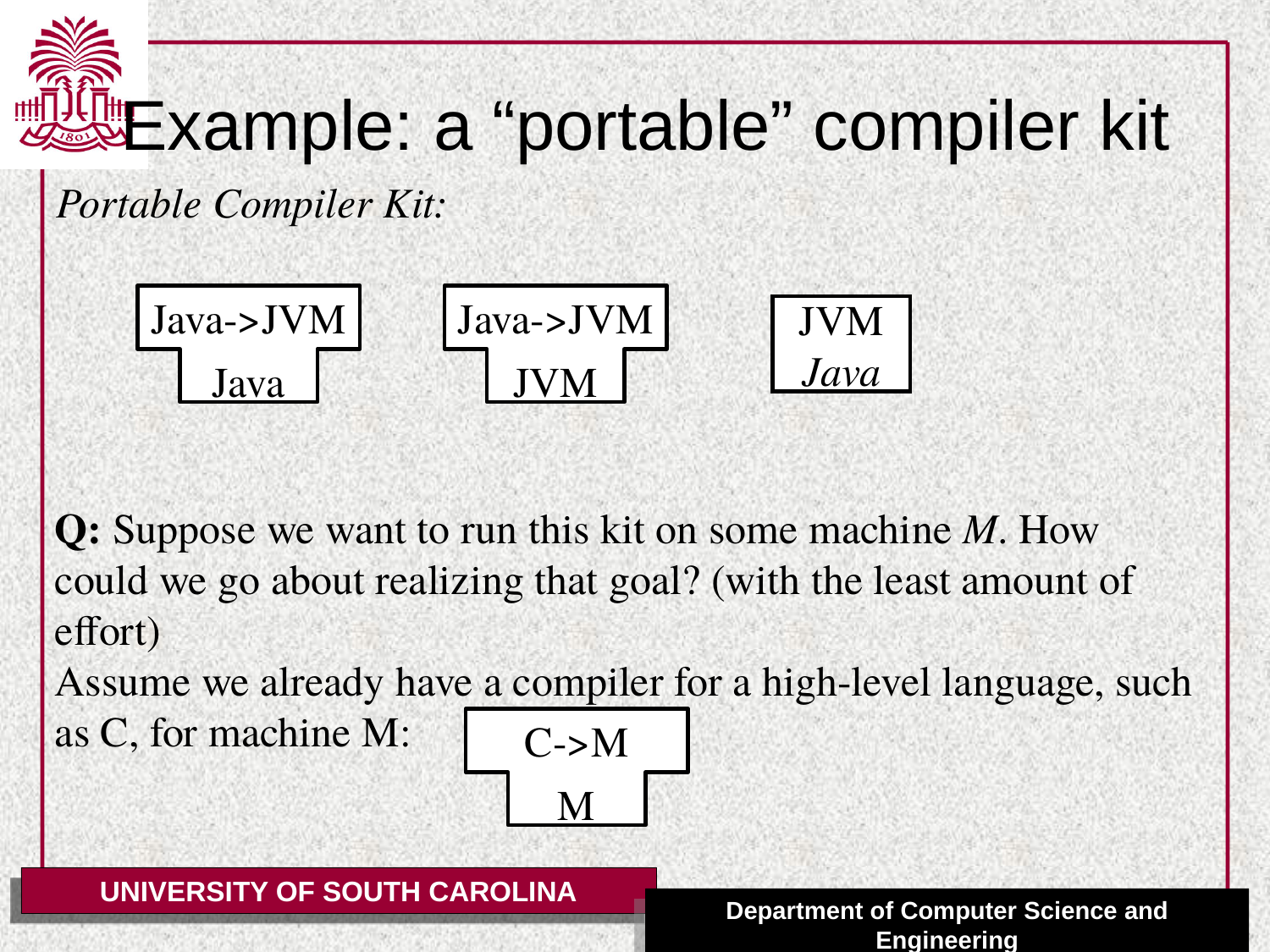

# Example: a “portable” compiler kit
Portable Compiler Kit:
Java->JVM

Java
Java->JVM

JVM
JVM
Java
Q: Suppose we want to run this kit on some machine M. How could we go about realizing that goal? (with the least amount of effort)
Assume we already have a compiler for a high-level language, such as C, for machine M:
C->M

M